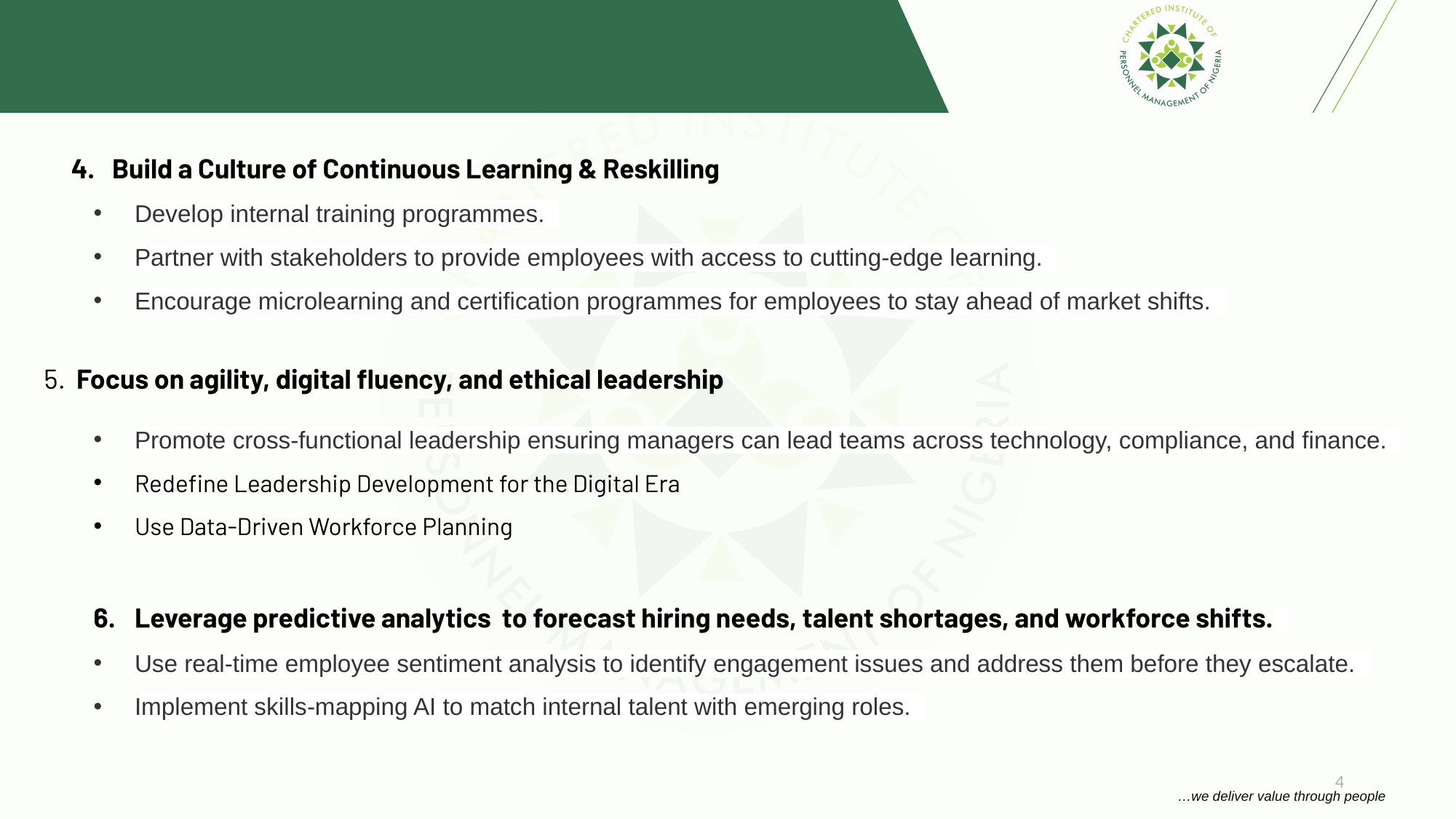

Build a Culture of Continuous Learning & Reskilling
Develop internal training programmes.
Partner with stakeholders to provide employees with access to cutting-edge learning.
Encourage microlearning and certification programmes for employees to stay ahead of market shifts.

  Focus on agility, digital fluency, and ethical leadership
Promote cross-functional leadership ensuring managers can lead teams across technology, compliance, and finance.
Redefine Leadership Development for the Digital Era
Use Data-Driven Workforce Planning

Leverage predictive analytics  to forecast hiring needs, talent shortages, and workforce shifts.
Use real-time employee sentiment analysis to identify engagement issues and address them before they escalate.
Implement skills-mapping AI to match internal talent with emerging roles.

4